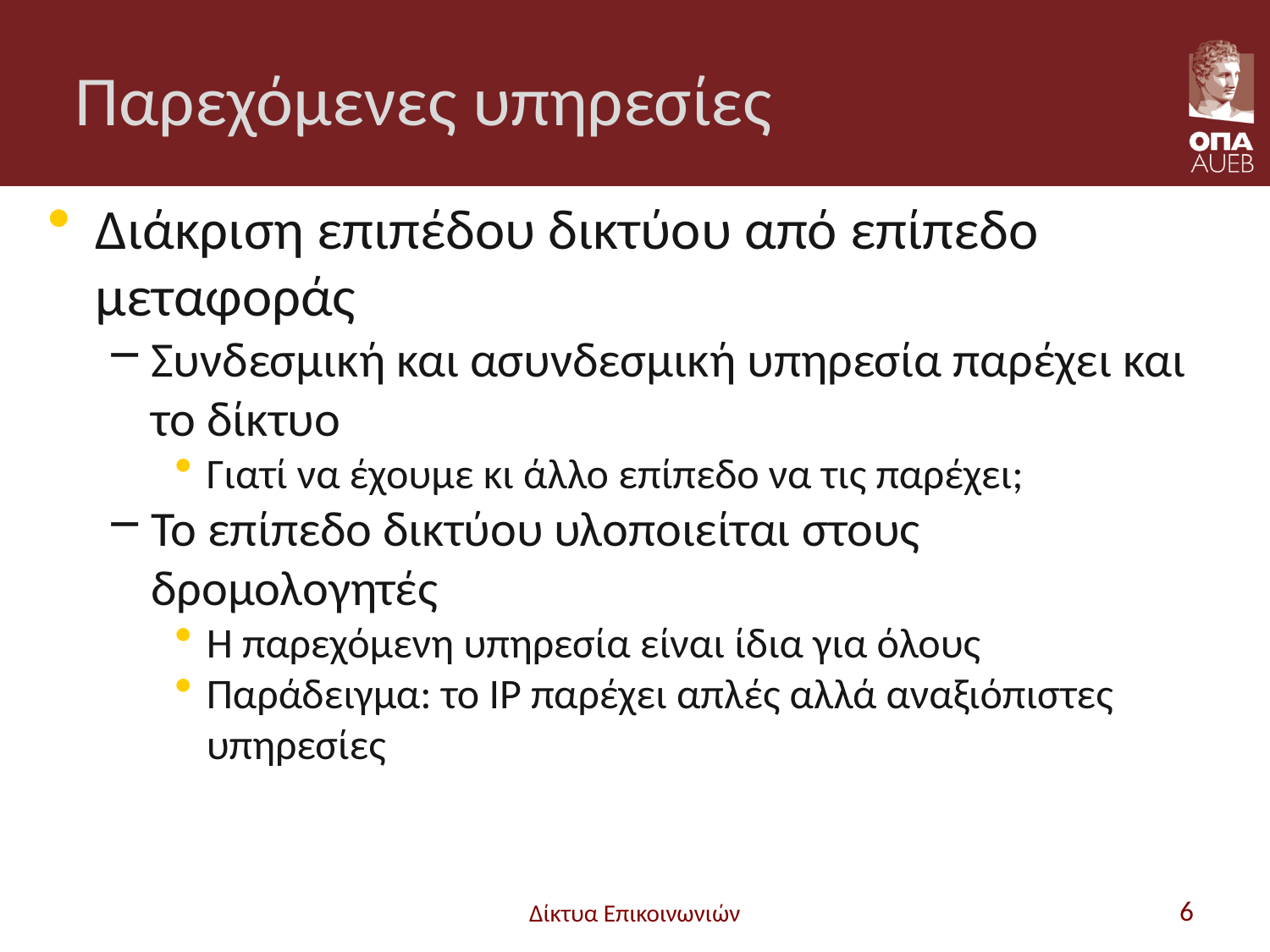

# Παρεχόμενες υπηρεσίες
Διάκριση επιπέδου δικτύου από επίπεδο μεταφοράς
Συνδεσμική και ασυνδεσμική υπηρεσία παρέχει και το δίκτυο
Γιατί να έχουμε κι άλλο επίπεδο να τις παρέχει;
Το επίπεδο δικτύου υλοποιείται στους δρομολογητές
Η παρεχόμενη υπηρεσία είναι ίδια για όλους
Παράδειγμα: το IP παρέχει απλές αλλά αναξιόπιστες υπηρεσίες
Δίκτυα Επικοινωνιών
6